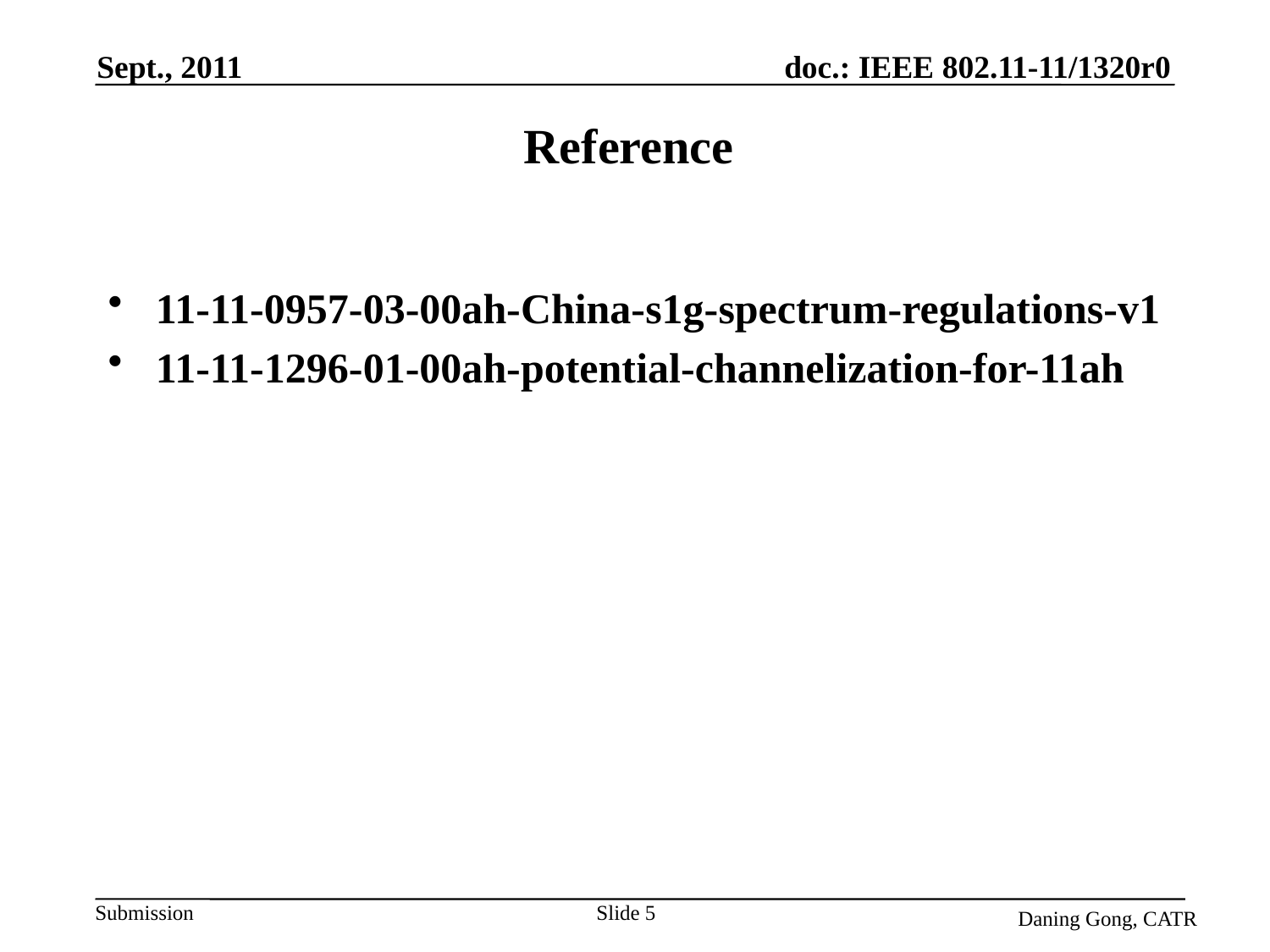

Sept., 2011
# Reference
11-11-0957-03-00ah-China-s1g-spectrum-regulations-v1
11-11-1296-01-00ah-potential-channelization-for-11ah
Daning Gong, CATR
Slide 5